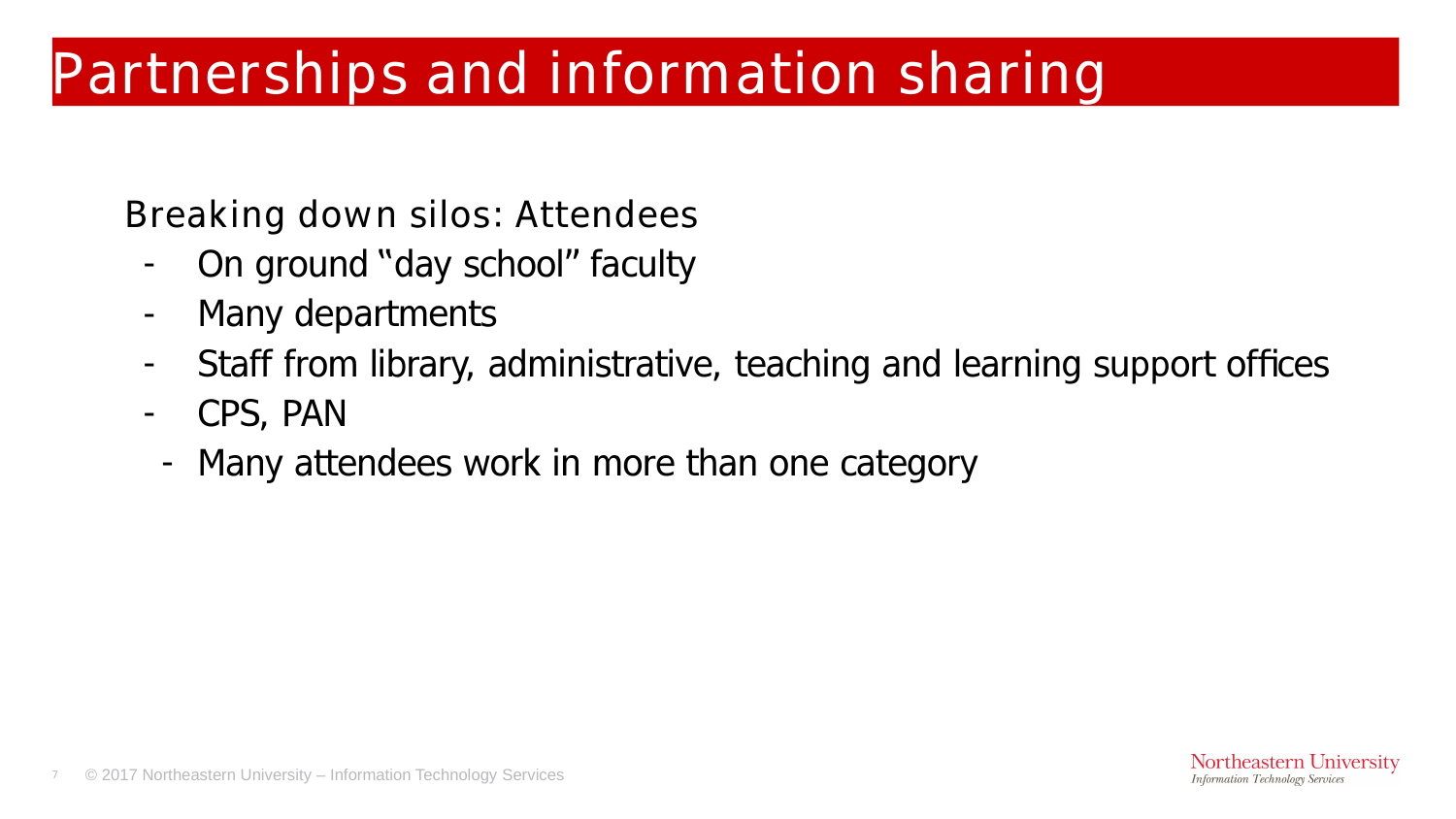

# Partnerships and information sharing
Breaking down silos: Attendees
On ground “day school” faculty
Many departments
Staff from library, administrative, teaching and learning support offices
CPS, PAN
Many attendees work in more than one category